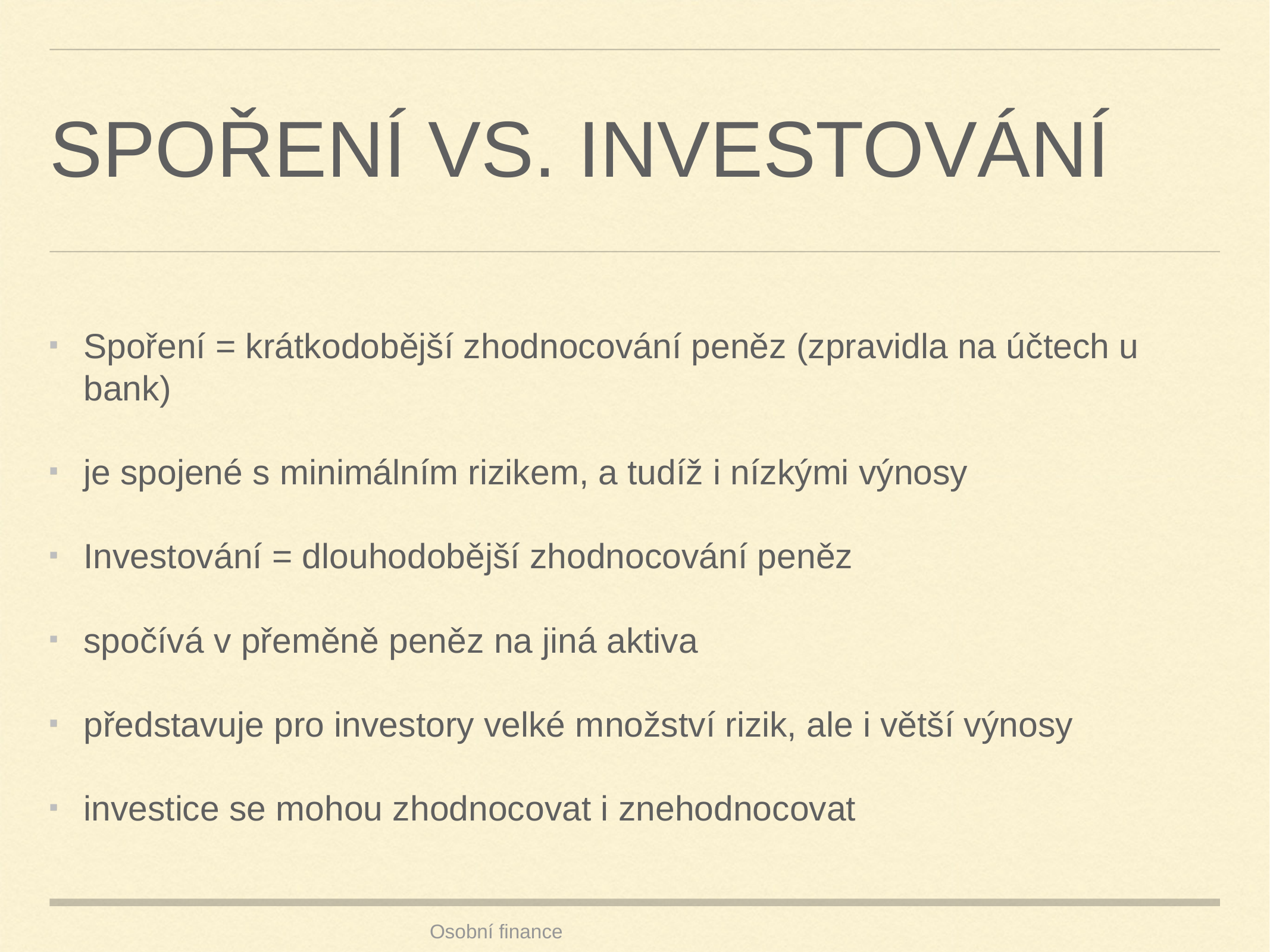

# SPOŘENÍ vs. INVESTOVÁNÍ
Spoření = krátkodobější zhodnocování peněz (zpravidla na účtech u bank)
je spojené s minimálním rizikem, a tudíž i nízkými výnosy
Investování = dlouhodobější zhodnocování peněz
spočívá v přeměně peněz na jiná aktiva
představuje pro investory velké množství rizik, ale i větší výnosy
investice se mohou zhodnocovat i znehodnocovat
Osobní finance